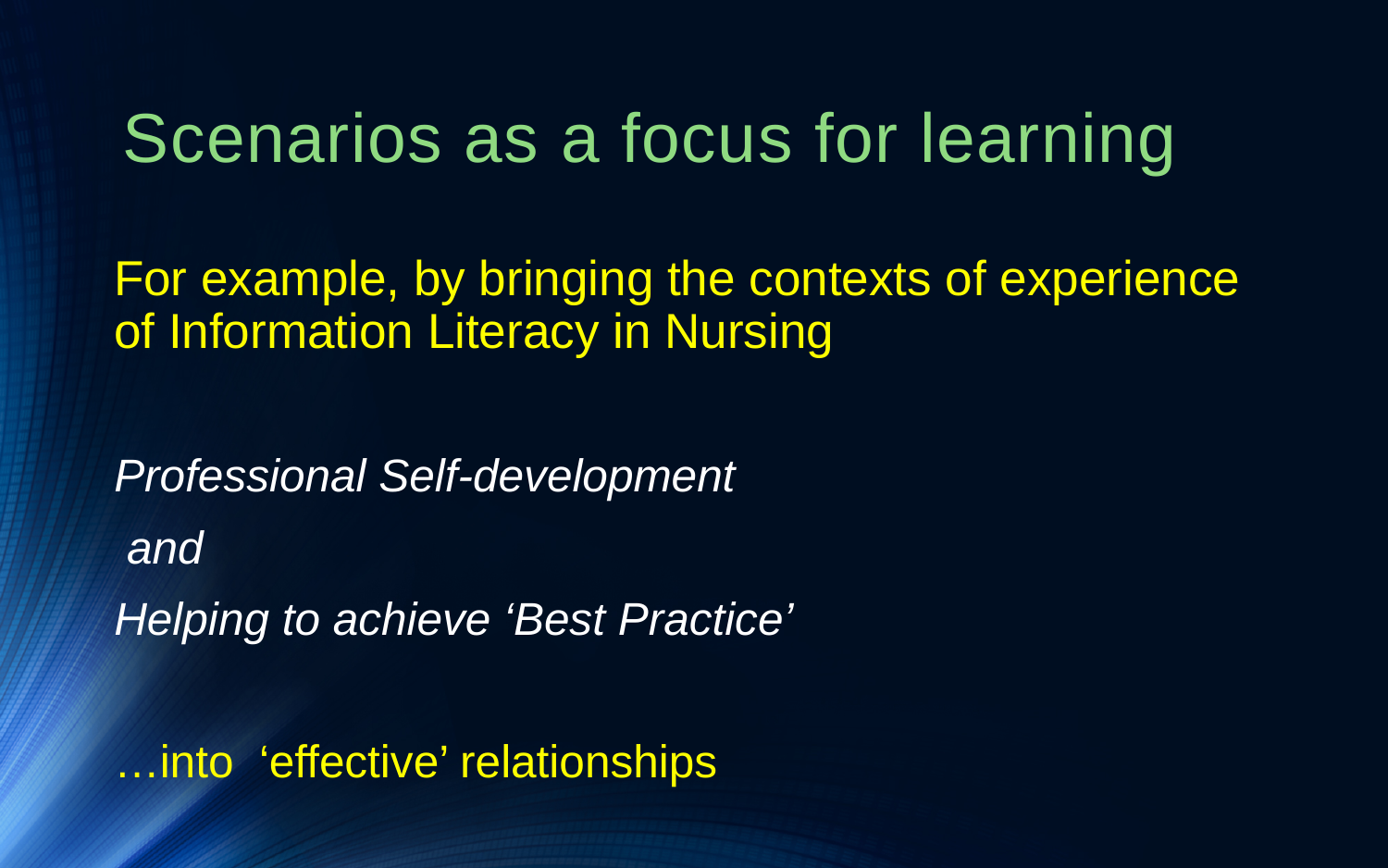

# Scenarios as a focus for learning
For example, by bringing the contexts of experience of Information Literacy in Nursing

Professional Self-development
 and
Helping to achieve ‘Best Practice’

…into  ‘effective’ relationships